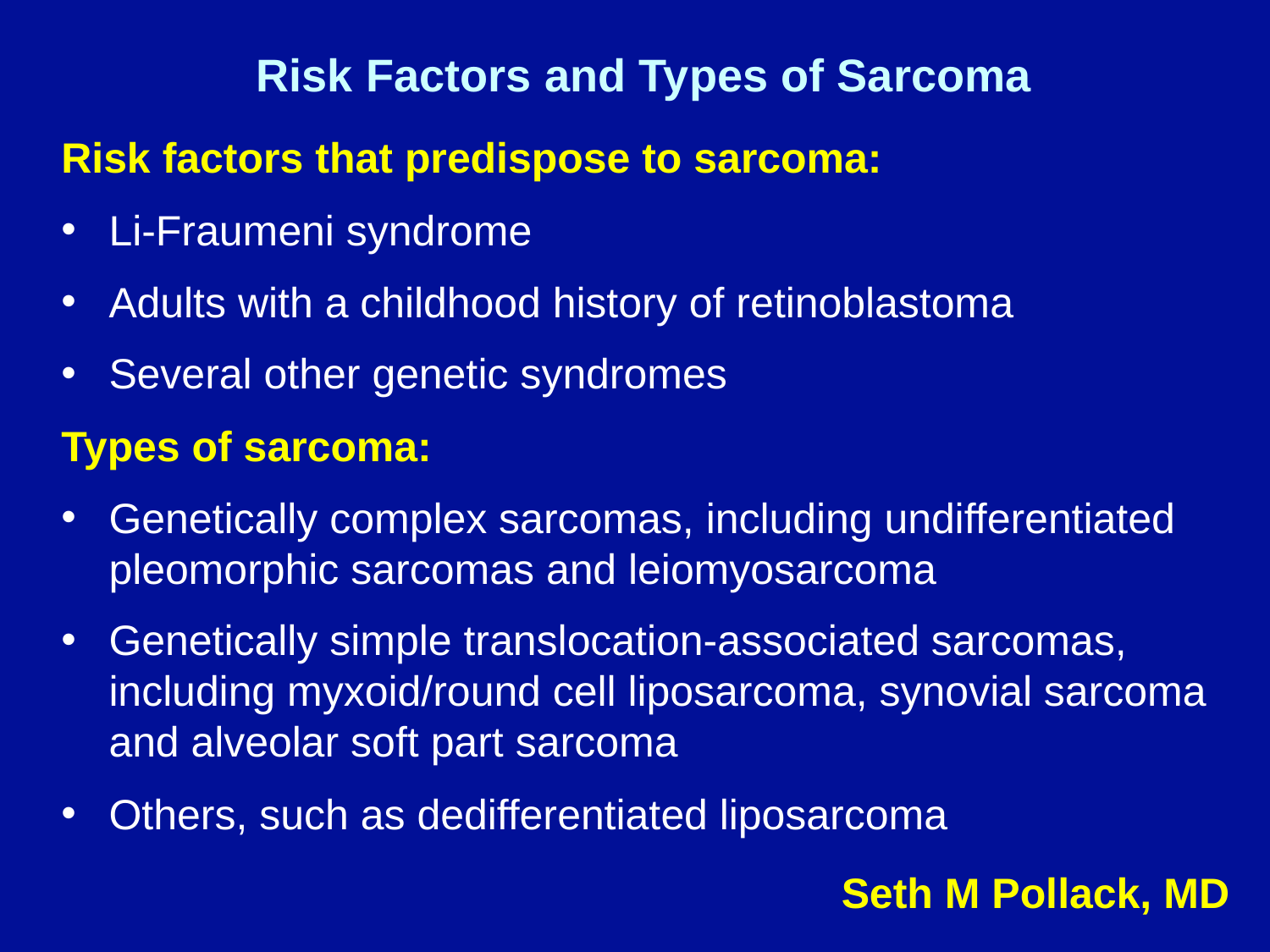

# Risk Factors and Types of Sarcoma
Risk factors that predispose to sarcoma:
Li-Fraumeni syndrome
Adults with a childhood history of retinoblastoma
Several other genetic syndromes
Types of sarcoma:
Genetically complex sarcomas, including undifferentiated pleomorphic sarcomas and leiomyosarcoma
Genetically simple translocation-associated sarcomas, including myxoid/round cell liposarcoma, synovial sarcoma and alveolar soft part sarcoma
Others, such as dedifferentiated liposarcoma
Seth M Pollack, MD